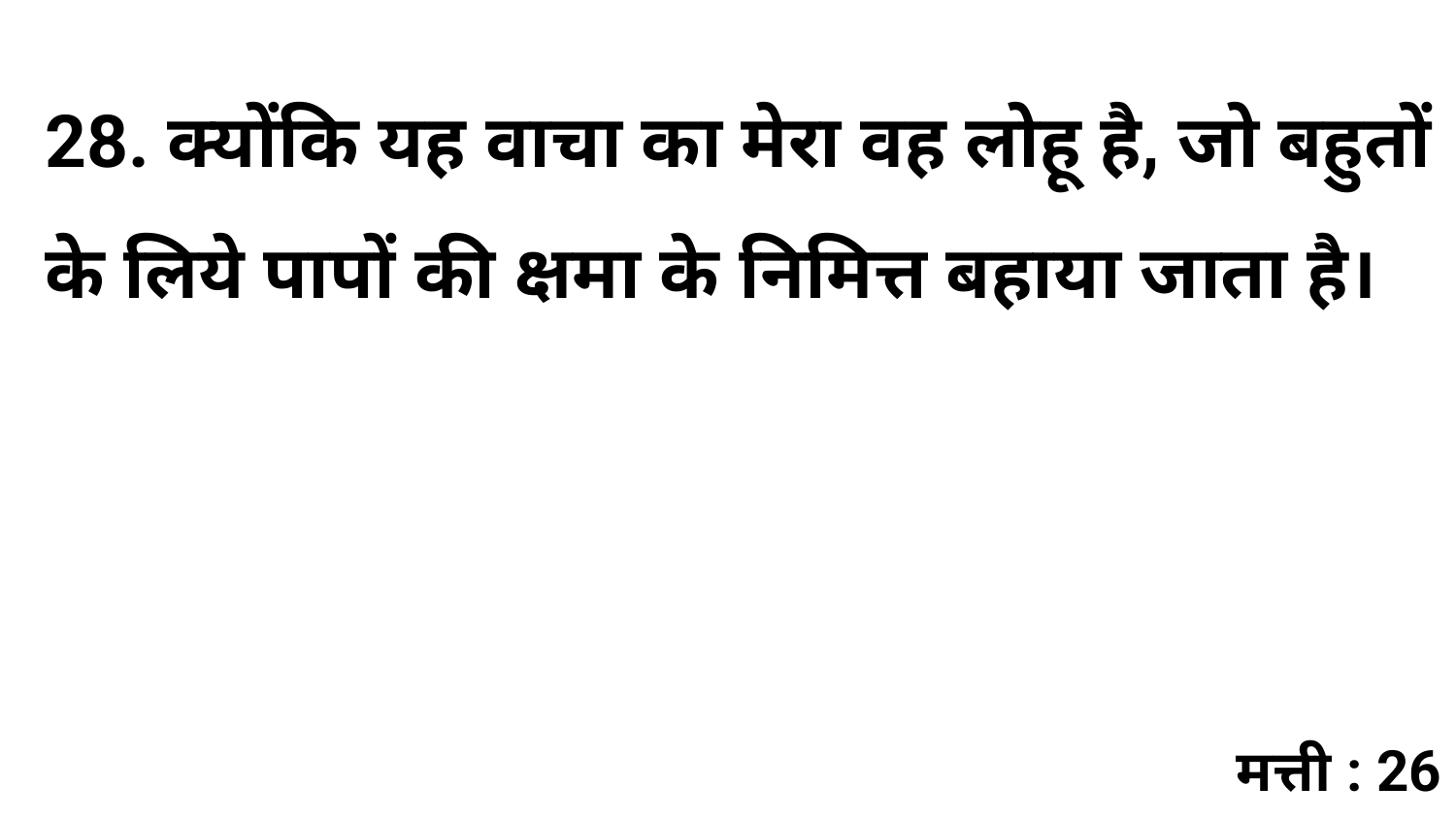

28. क्योंकि यह वाचा का मेरा वह लोहू है, जो बहुतों के लिये पापों की क्षमा के निमित्त बहाया जाता है।
मत्ती : 26